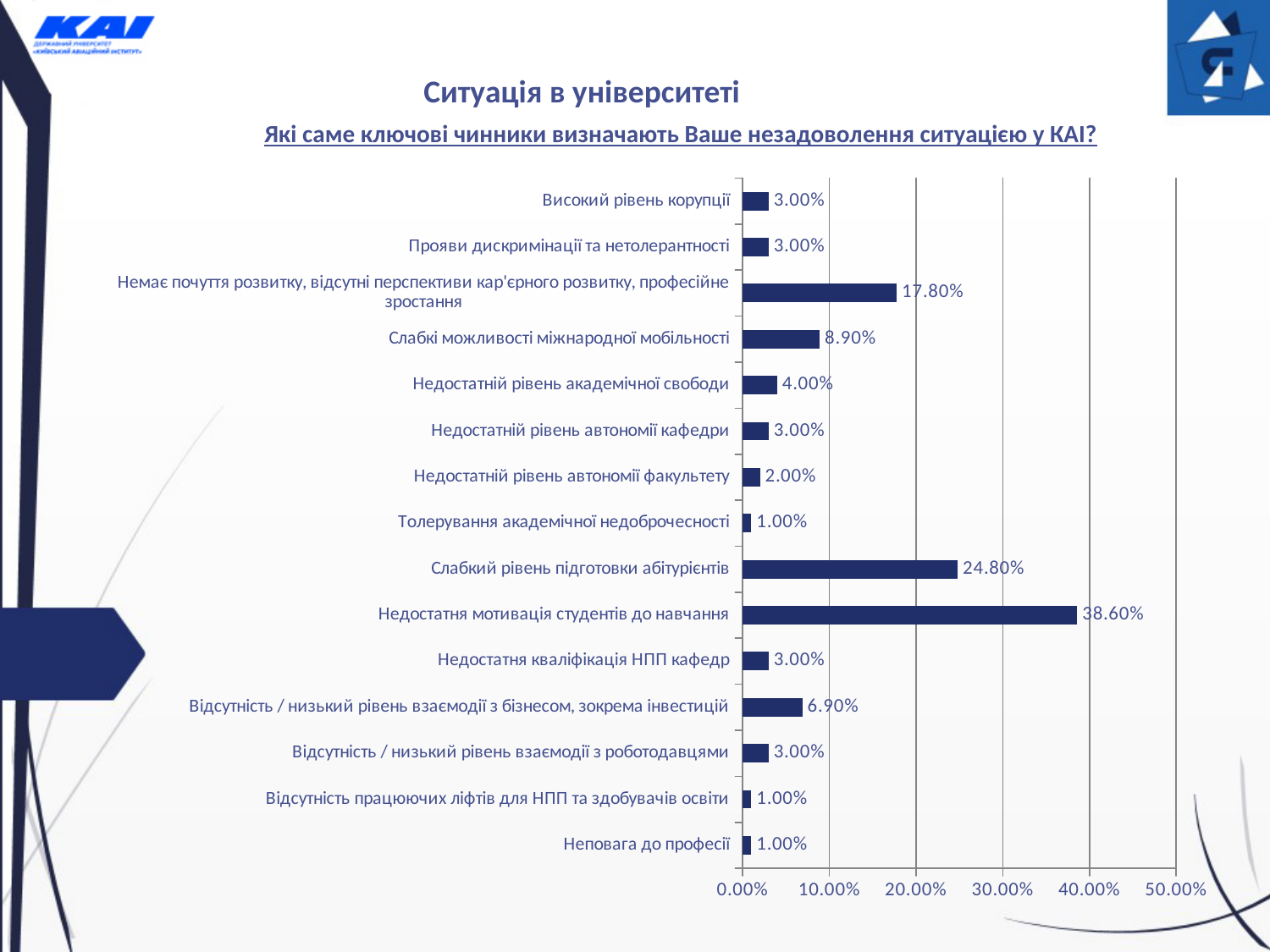

Ситуація в університеті
Які саме ключові чинники визначають Ваше незадоволення ситуацією у КАІ?

### Chart

| Category | Які саме ключові чинники визначають Ваше незадоволення ситуацією у НАУ? |
|---|---|
| Неповага до професії | 0.01 |
| Відсутність працюючих ліфтів для НПП та здобувачів освіти | 0.01 |
| Відсутність / низький рівень взаємодії з роботодавцями | 0.03 |
| Відсутність / низький рівень взаємодії з бізнесом, зокрема інвестицій | 0.069 |
| Недостатня кваліфікація НПП кафедр | 0.03 |
| Недостатня мотивація студентів до навчання | 0.386 |
| Слабкий рівень підготовки абітурієнтів | 0.248 |
| Толерування академічної недоброчесності | 0.01 |
| Недостатній рівень автономії факультету | 0.02 |
| Недостатній рівень автономії кафедри | 0.03 |
| Недостатній рівень академічної свободи | 0.04 |
| Слабкі можливості міжнародної мобільності | 0.089 |
| Немає почуття розвитку, відсутні перспективи кар'єрного розвитку, професійне зростання | 0.178 |
| Прояви дискримінації та нетолерантності | 0.03 |
| Високий рівень корупції | 0.03 |